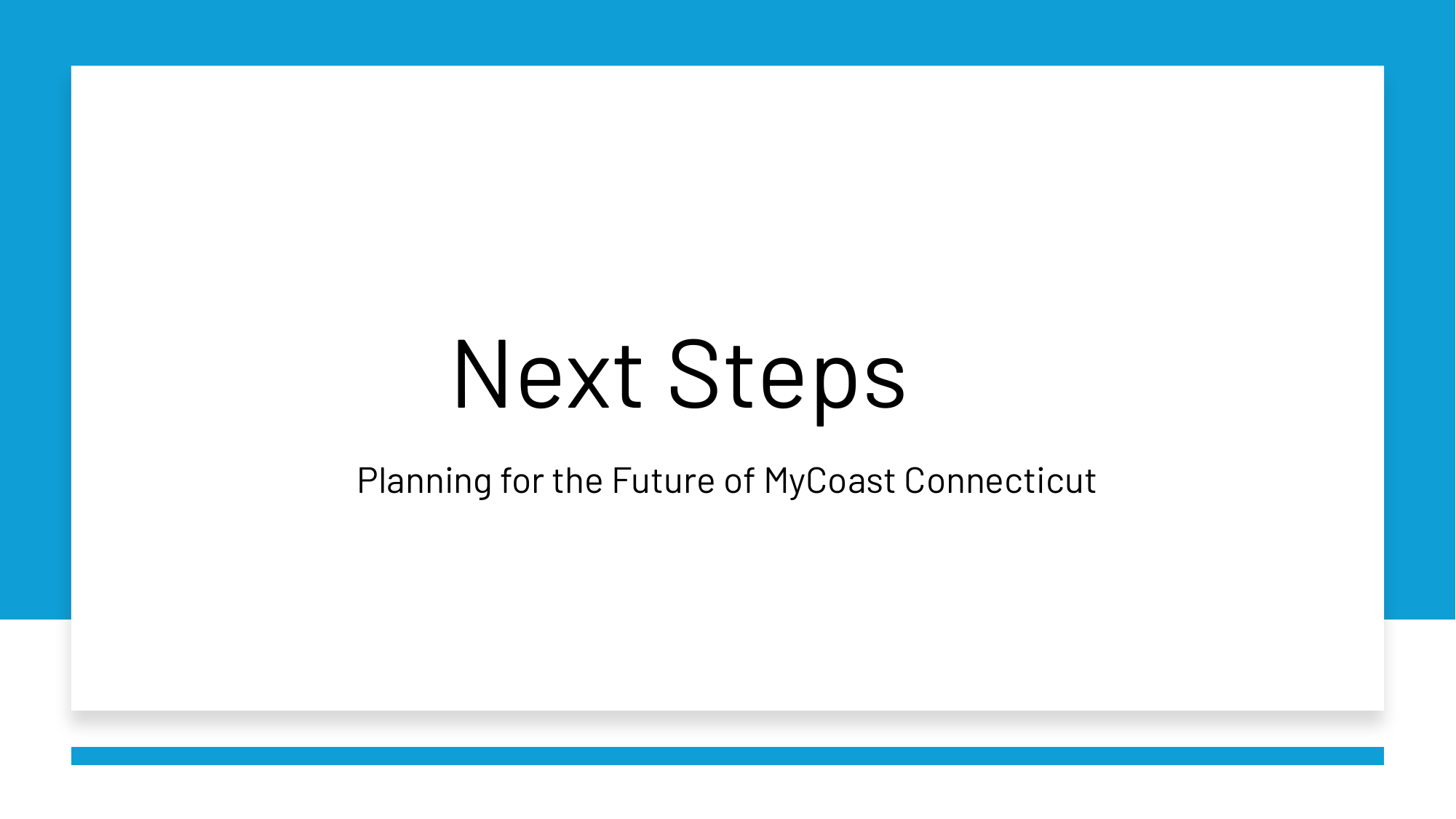

# Next Steps
Planning for the Future of MyCoast Connecticut